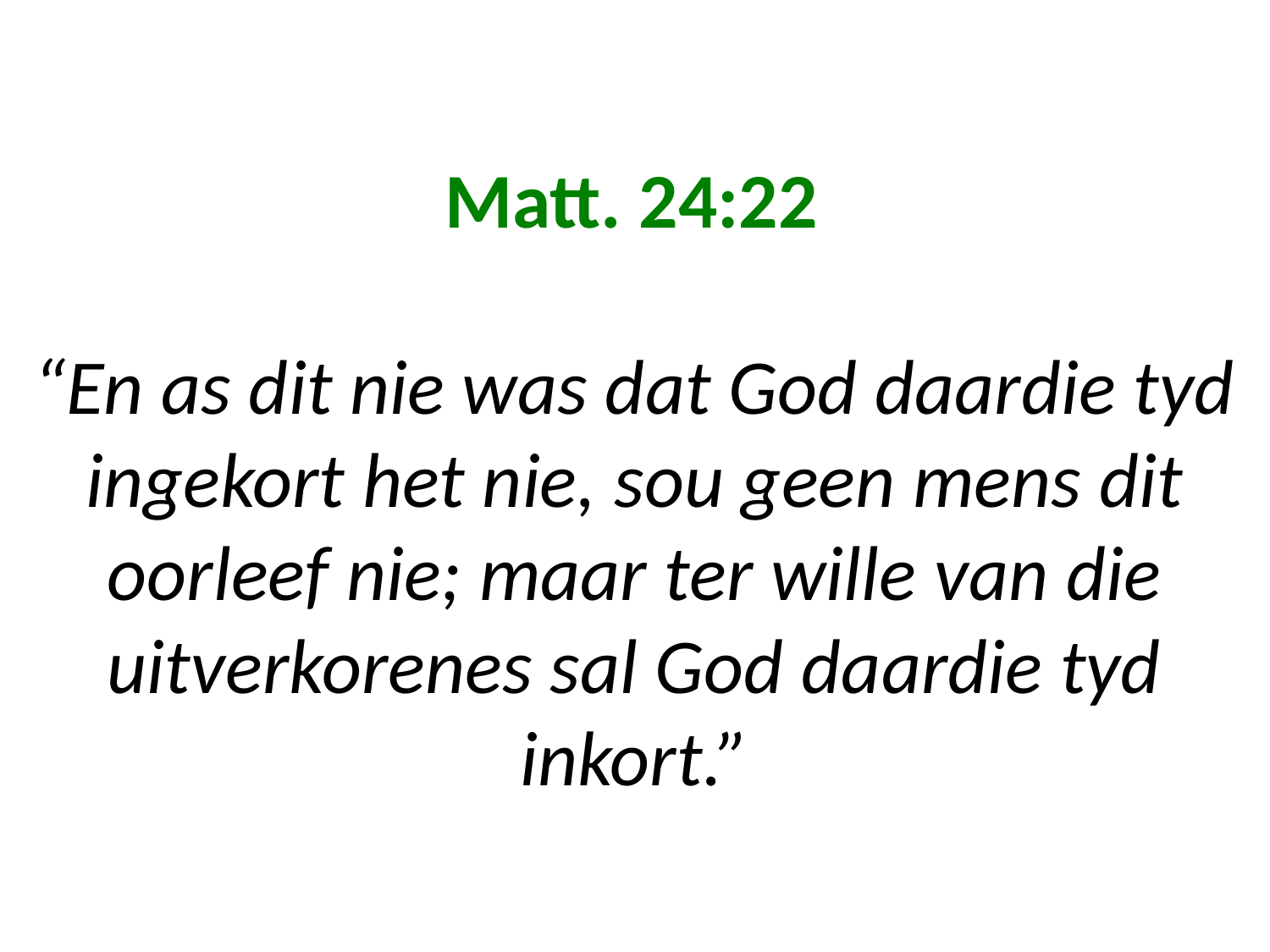

# Matt. 24:22 “En as dit nie was dat God daardie tyd ingekort het nie, sou geen mens dit oorleef nie; maar ter wille van die uitverkorenes sal God daardie tyd inkort.”